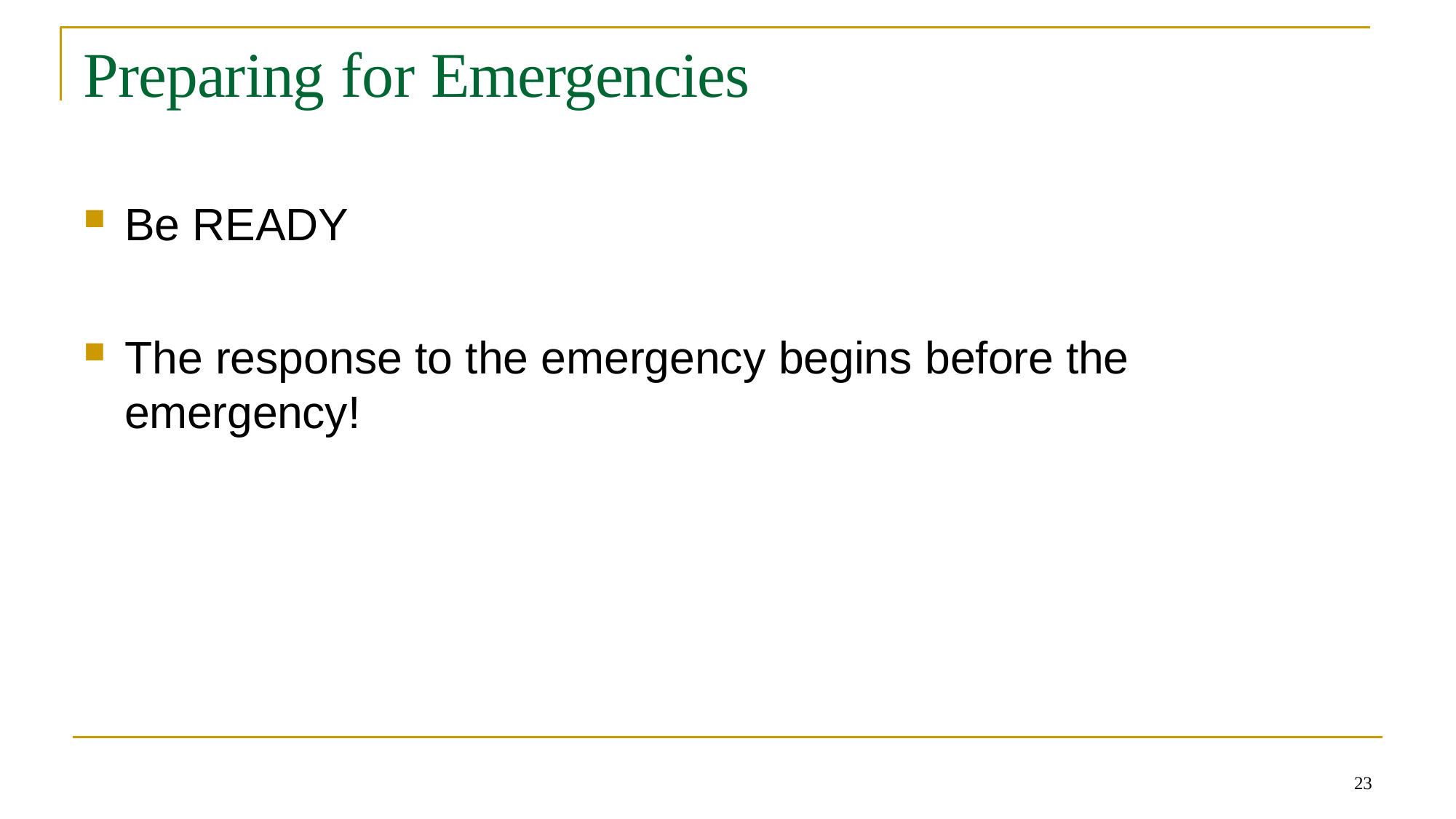

# Preparing for Emergencies

Be READY

The response to the emergency begins before the emergency!

23